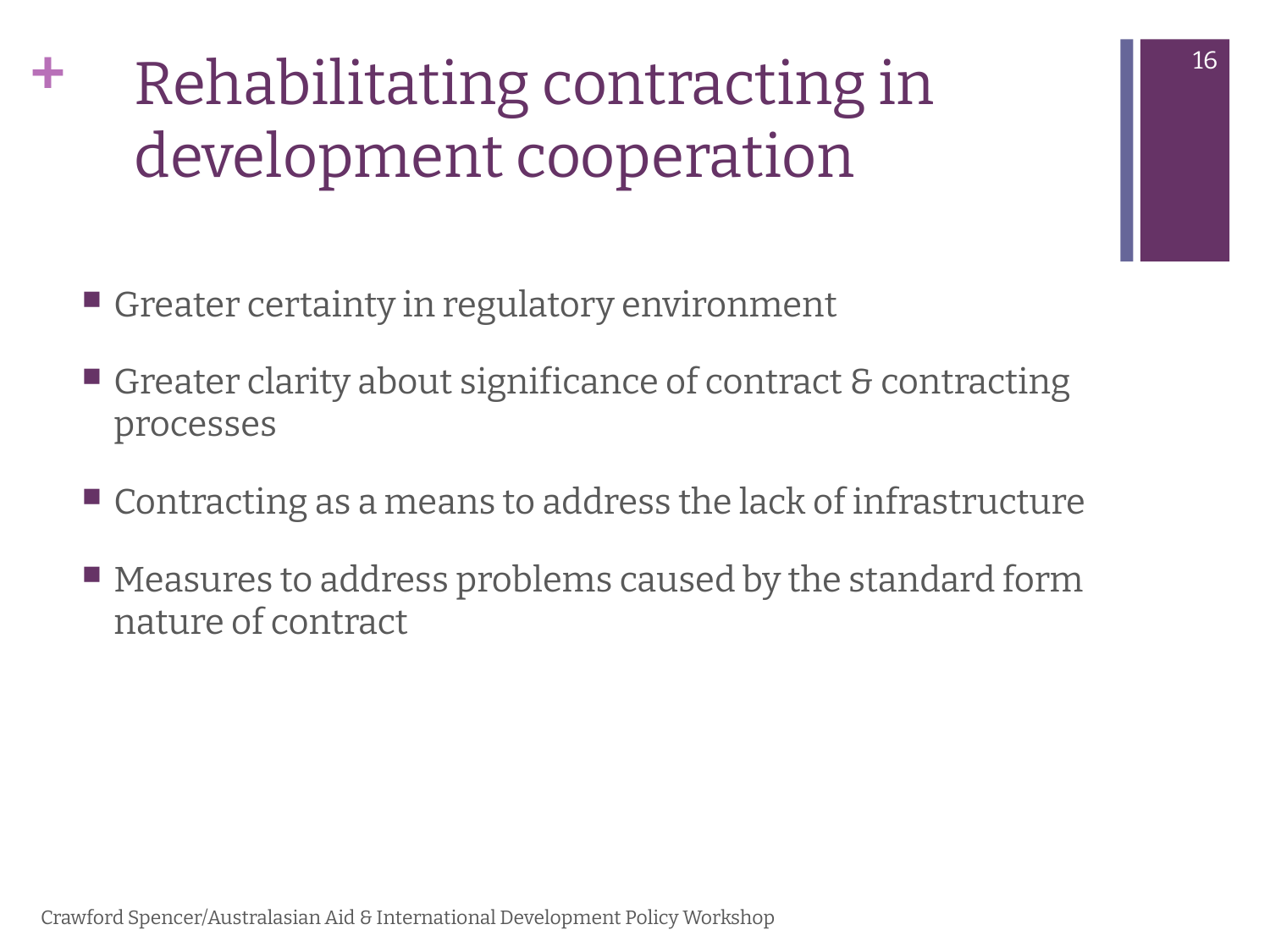

16
# Rehabilitating contracting in development cooperation
Greater certainty in regulatory environment
Greater clarity about significance of contract & contracting processes
Contracting as a means to address the lack of infrastructure
Measures to address problems caused by the standard form nature of contract
Crawford Spencer/Australasian Aid & International Development Policy Workshop